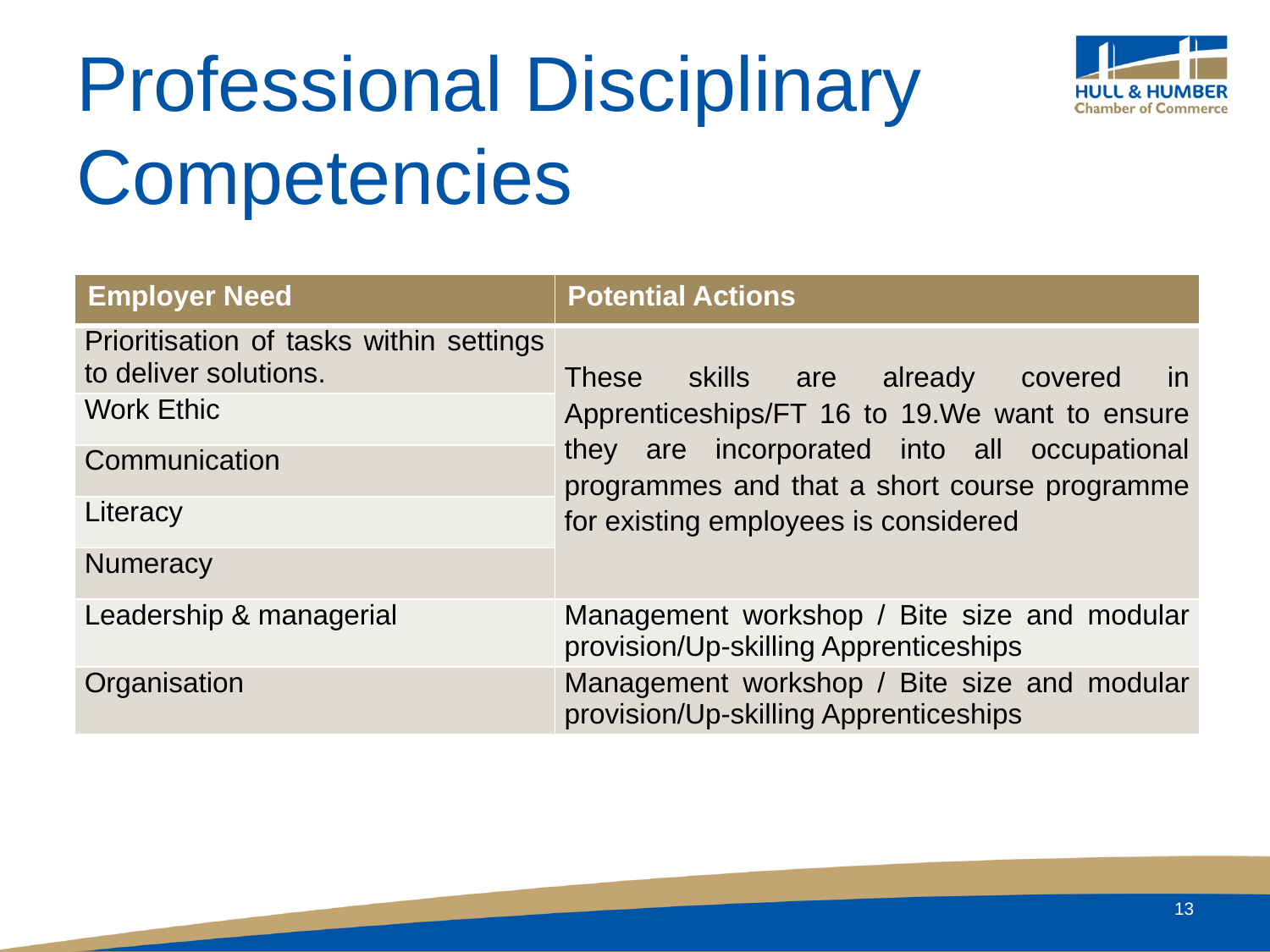

# Professional Disciplinary Competencies
| Employer Need | Potential Actions |
| --- | --- |
| Prioritisation of tasks within settings to deliver solutions. | These skills are already covered in Apprenticeships/FT 16 to 19.We want to ensure they are incorporated into all occupational programmes and that a short course programme for existing employees is considered |
| Work Ethic |  |
| Communication |  |
| Literacy |  |
| Numeracy |  |
| Leadership & managerial | Management workshop / Bite size and modular provision/Up-skilling Apprenticeships |
| Organisation | Management workshop / Bite size and modular provision/Up-skilling Apprenticeships |
13